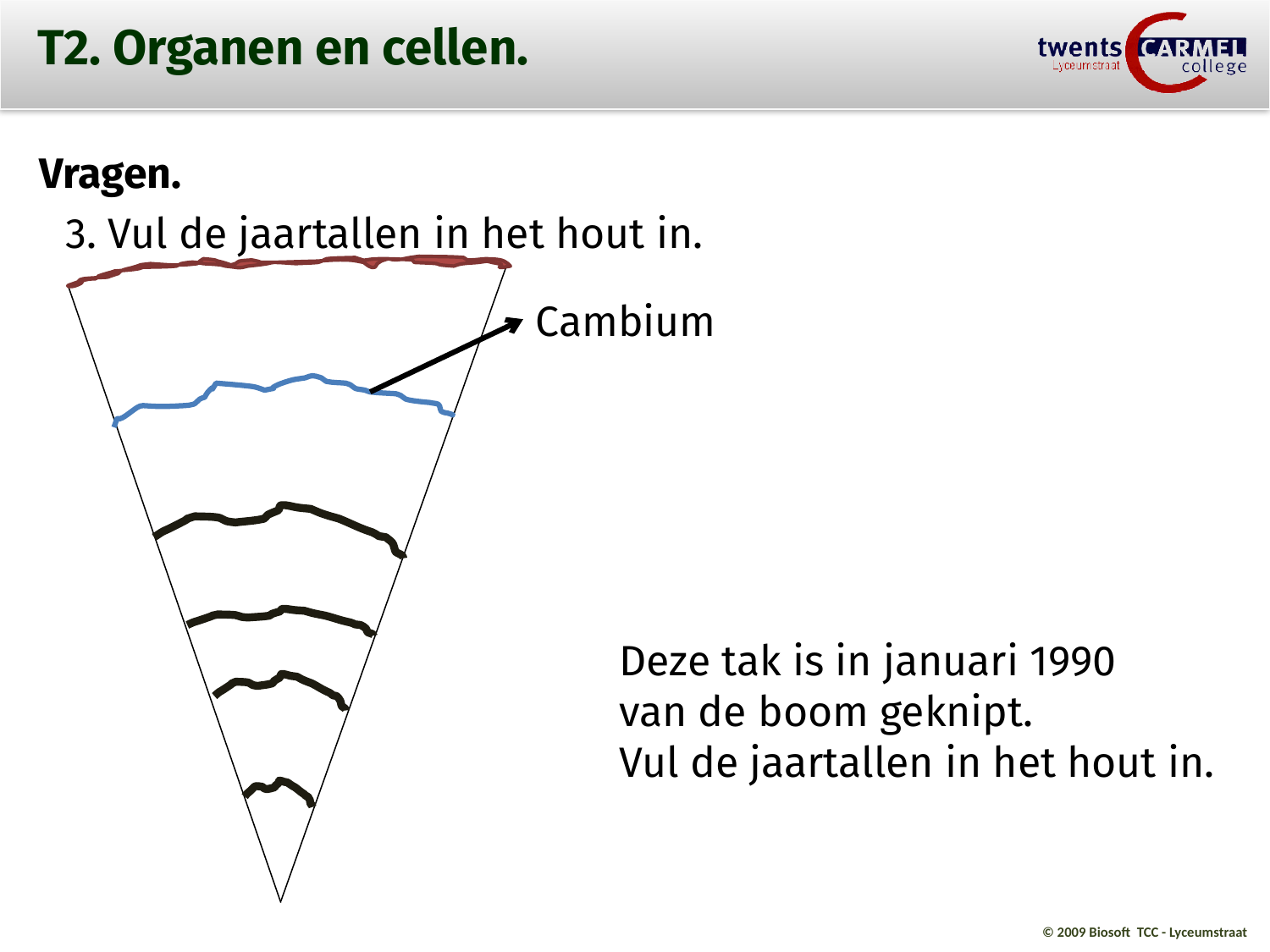

T2. Organen en cellen.
Vragen.
3. Vul de jaartallen in het hout in.

Cambium

Deze tak is in januari 1990
van de boom geknipt.
Vul de jaartallen in het hout in.